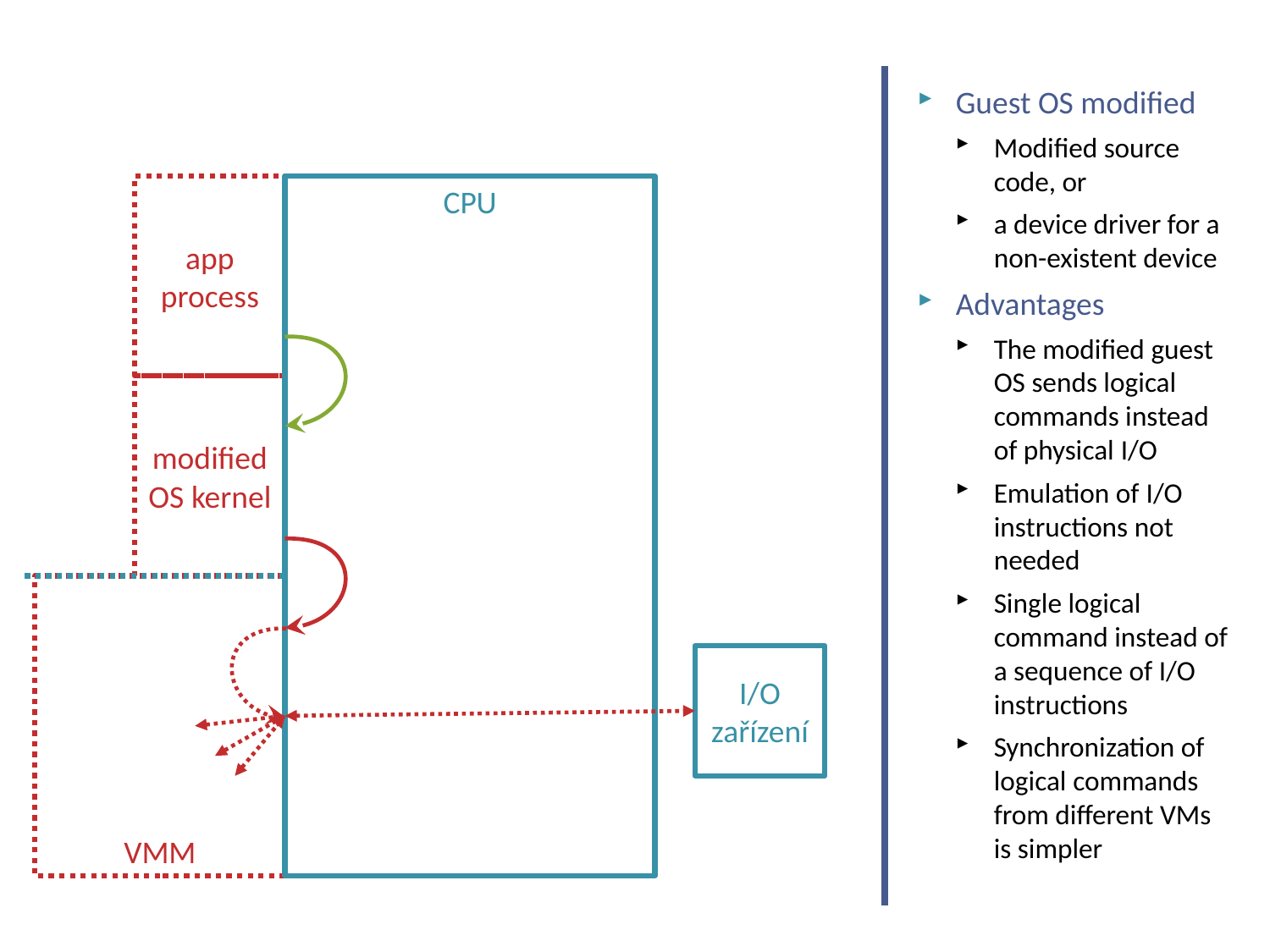

# I/O access in a VM – shared mode, para-virtualization
Guest OS modified
Modified source code, or
a device driver for a non-existent device
Advantages
The modified guest OS sends logical commands instead of physical I/O
Emulation of I/O instructions not needed
Single logical command instead of a sequence of I/O instructions
Synchronization of logical commands from different VMs is simpler

app process
CPU

modified OS kernel

VMM

I/O zařízení
NSWI150 Virtualization and Cloud Computing  - 2023/2024 David Bednárek
29